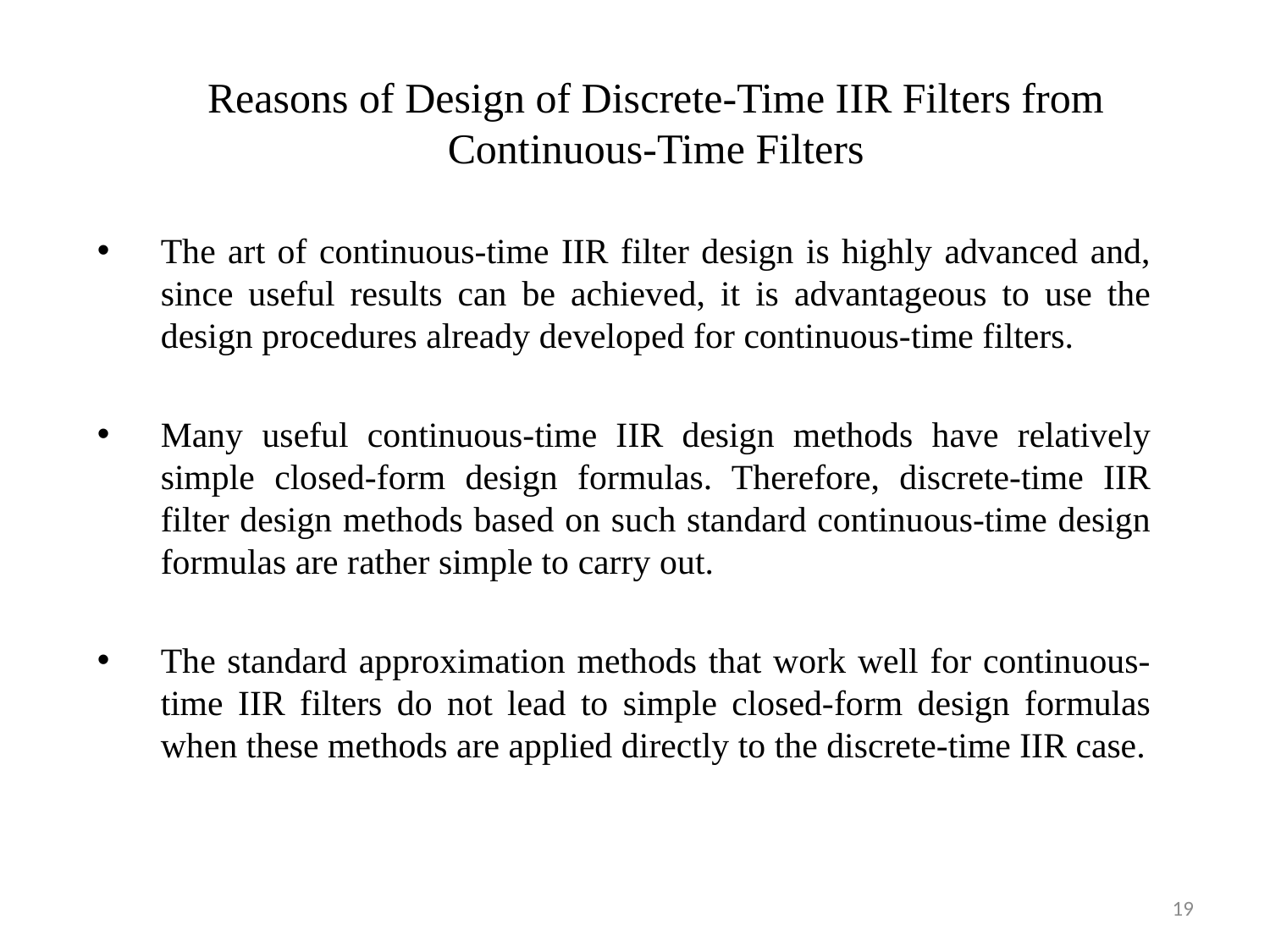

# Reasons of Design of Discrete-Time IIR Filters from Continuous-Time Filters
The art of continuous-time IIR filter design is highly advanced and, since useful results can be achieved, it is advantageous to use the design procedures already developed for continuous-time filters.

Many useful continuous-time IIR design methods have relatively simple closed-form design formulas. Therefore, discrete-time IIR filter design methods based on such standard continuous-time design formulas are rather simple to carry out.

The standard approximation methods that work well for continuous-time IIR filters do not lead to simple closed-form design formulas when these methods are applied directly to the discrete-time IIR case.
19